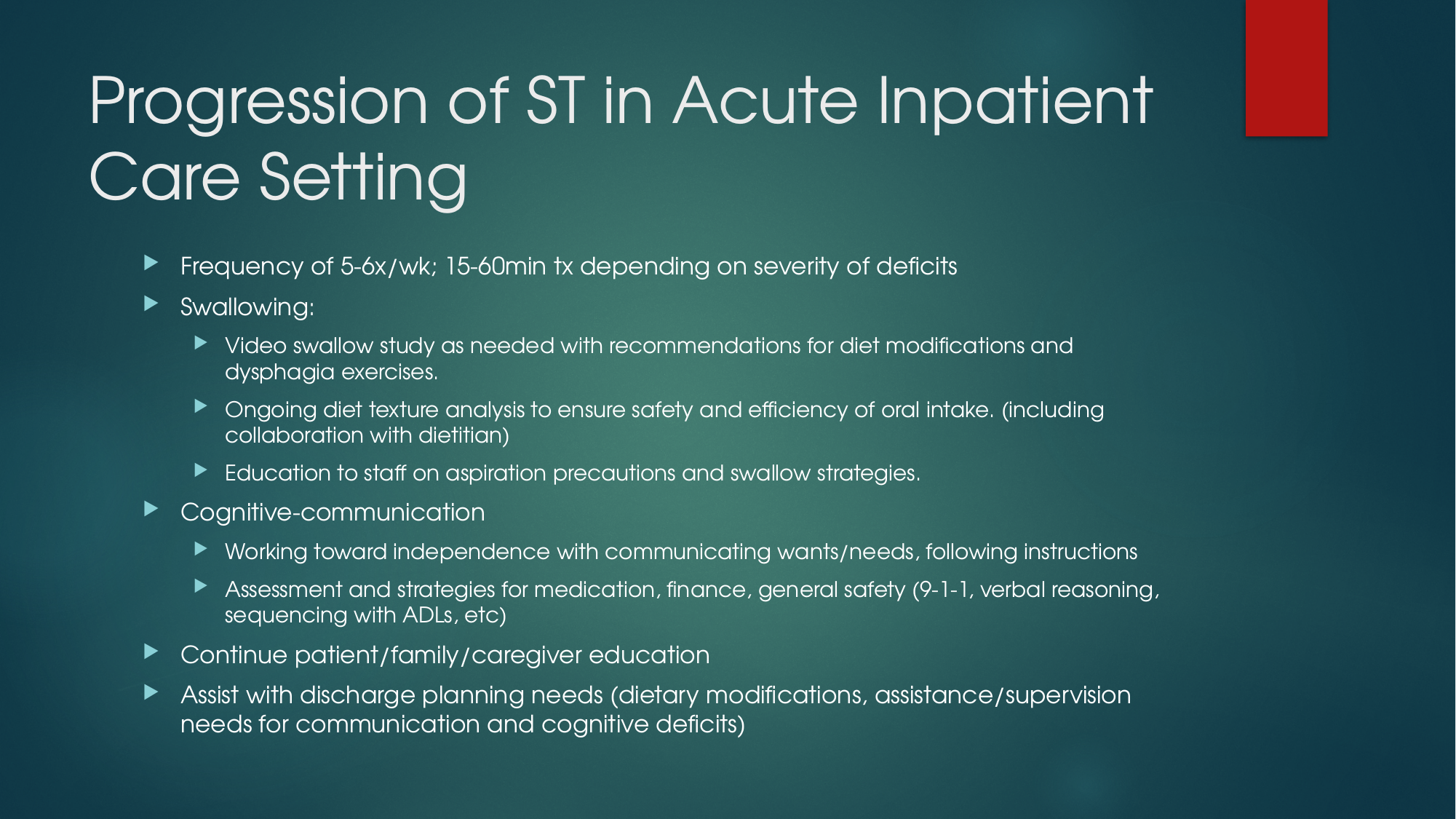

# Progression of ST in Acute Inpatient Care Setting
Frequency of 5-6x/wk; 15-60min tx depending on severity of deficits
Swallowing:
Video swallow study as needed with recommendations for diet modifications and dysphagia exercises.
Ongoing diet texture analysis to ensure safety and efficiency of oral intake. (including collaboration with dietitian)
Education to staff on aspiration precautions and swallow strategies.
Cognitive-communication
Working toward independence with communicating wants/needs, following instructions
Assessment and strategies for medication, finance, general safety (9-1-1, verbal reasoning, sequencing with ADLs, etc)
Continue patient/family/caregiver education
Assist with discharge planning needs (dietary modifications, assistance/supervision needs for communication and cognitive deficits)